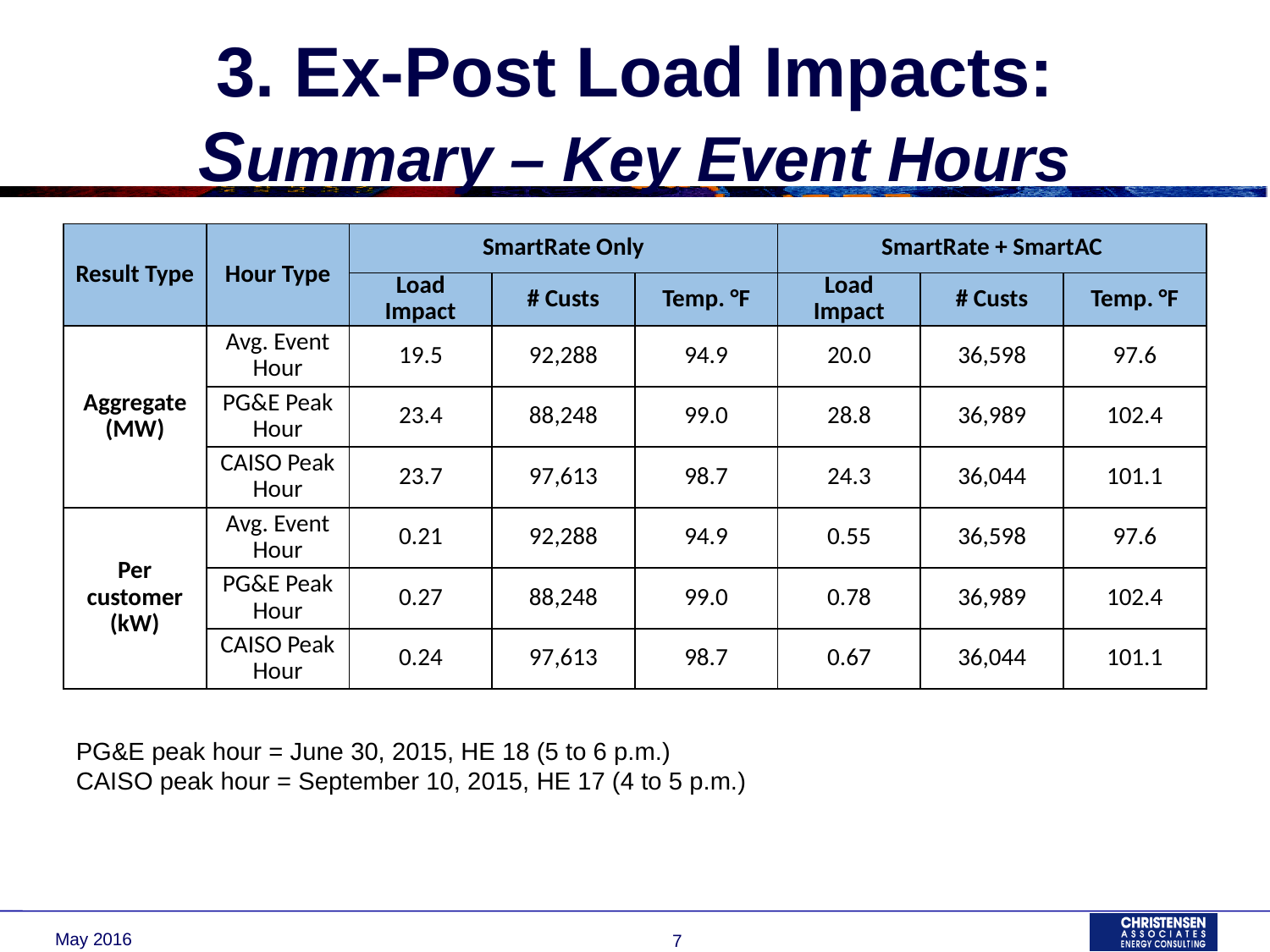

# 3. Ex-Post Load Impacts: Summary – Key Event Hours
| Result Type | Hour Type | SmartRate Only |  |  | SmartRate + SmartAC |  |  |
| --- | --- | --- | --- | --- | --- | --- | --- |
|  |  | Load Impact | # Custs | Temp. °F | Load Impact | # Custs | Temp. °F |
| Aggregate (MW) | Avg. Event Hour | 19.5 | 92,288 | 94.9 | 20.0 | 36,598 | 97.6 |
|  | PG&E Peak Hour | 23.4 | 88,248 | 99.0 | 28.8 | 36,989 | 102.4 |
|  | CAISO Peak Hour | 23.7 | 97,613 | 98.7 | 24.3 | 36,044 | 101.1 |
| Per customer (kW) | Avg. Event Hour | 0.21 | 92,288 | 94.9 | 0.55 | 36,598 | 97.6 |
|  | PG&E Peak Hour | 0.27 | 88,248 | 99.0 | 0.78 | 36,989 | 102.4 |
|  | CAISO Peak Hour | 0.24 | 97,613 | 98.7 | 0.67 | 36,044 | 101.1 |
PG&E peak hour = June 30, 2015, HE 18 (5 to 6 p.m.)
CAISO peak hour = September 10, 2015, HE 17 (4 to 5 p.m.)
May 2016
7